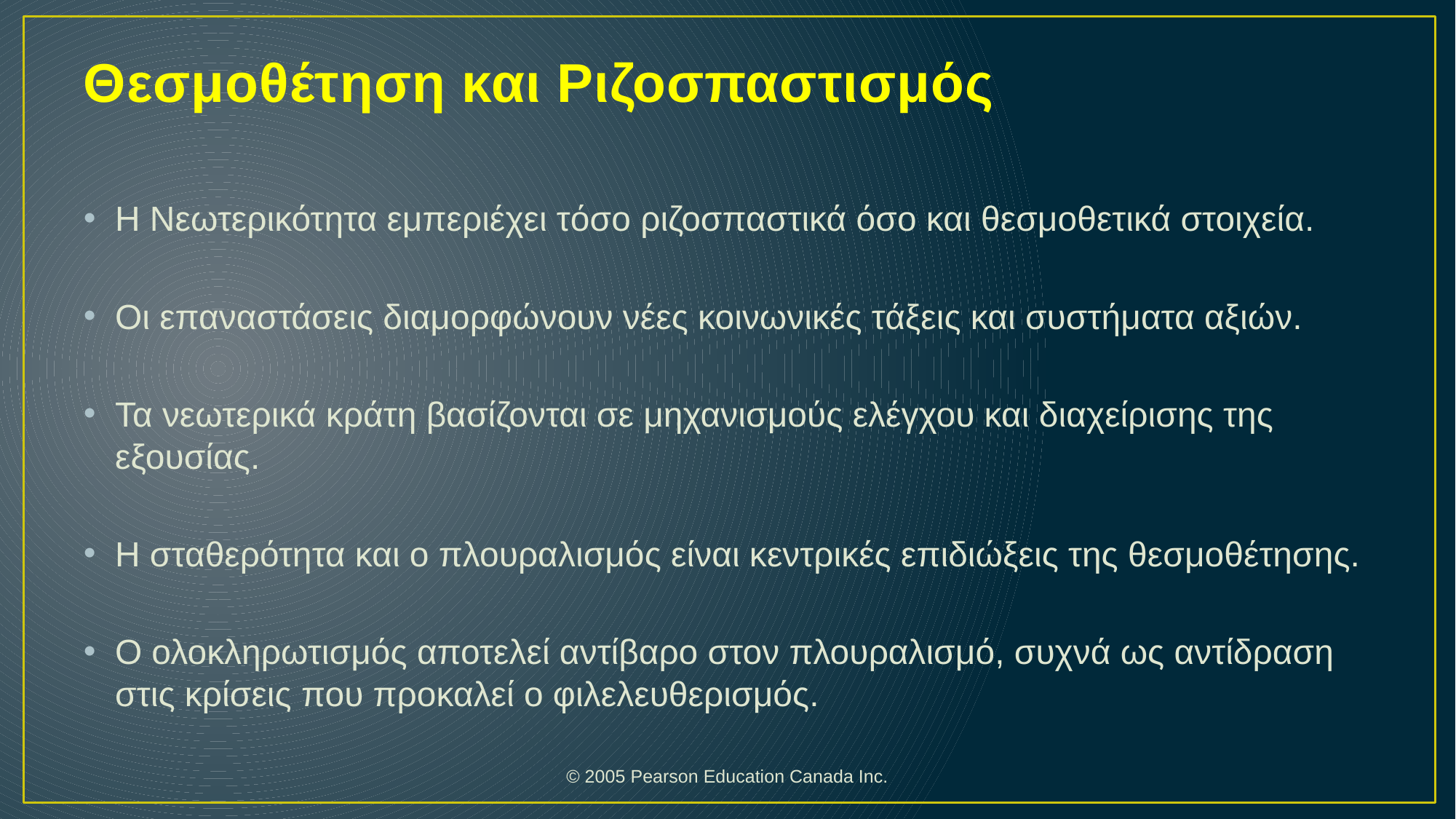

# Θεσμοθέτηση και Ριζοσπαστισμός
Η Νεωτερικότητα εμπεριέχει τόσο ριζοσπαστικά όσο και θεσμοθετικά στοιχεία.

Οι επαναστάσεις διαμορφώνουν νέες κοινωνικές τάξεις και συστήματα αξιών.

Τα νεωτερικά κράτη βασίζονται σε μηχανισμούς ελέγχου και διαχείρισης της εξουσίας.

Η σταθερότητα και ο πλουραλισμός είναι κεντρικές επιδιώξεις της θεσμοθέτησης.

Ο ολοκληρωτισμός αποτελεί αντίβαρο στον πλουραλισμό, συχνά ως αντίδραση στις κρίσεις που προκαλεί ο φιλελευθερισμός.

 © 2005 Pearson Education Canada Inc.